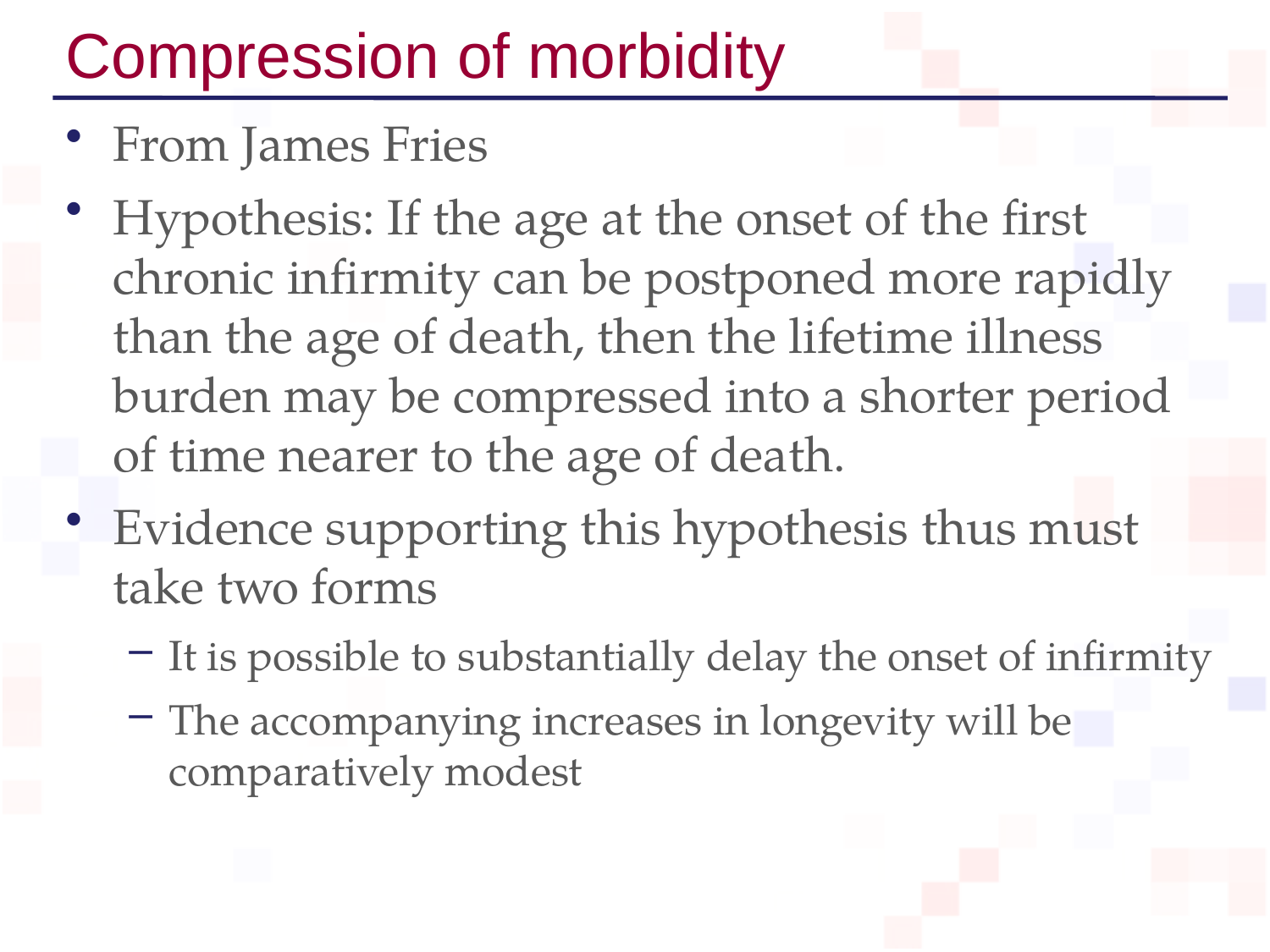

# Compression of morbidity
From James Fries
Hypothesis: If the age at the onset of the first chronic infirmity can be postponed more rapidly than the age of death, then the lifetime illness burden may be compressed into a shorter period of time nearer to the age of death.
Evidence supporting this hypothesis thus must take two forms
It is possible to substantially delay the onset of infirmity
The accompanying increases in longevity will be comparatively modest